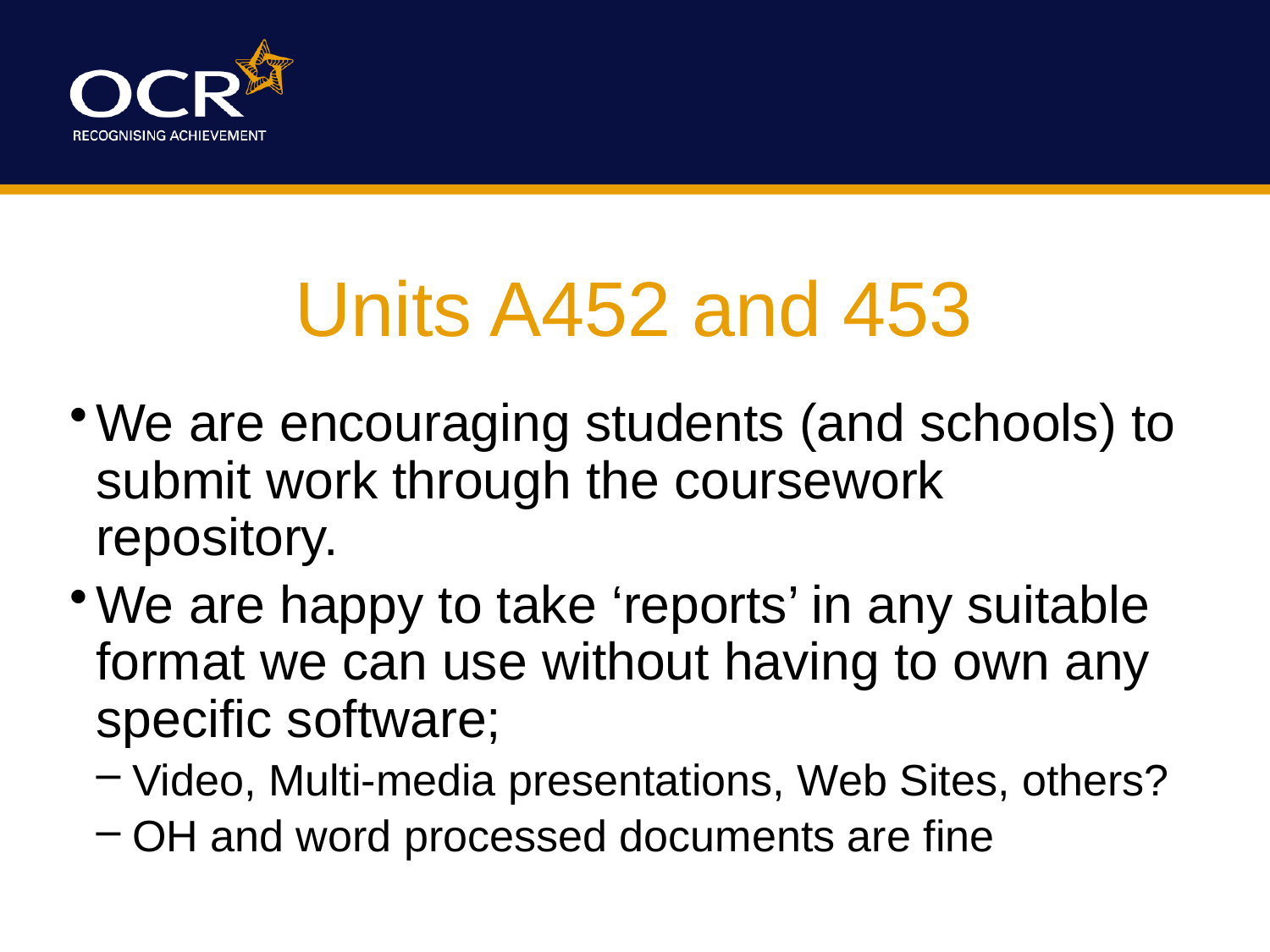

Units A452 and 453
We are encouraging students (and schools) to submit work through the coursework repository.
We are happy to take ‘reports’ in any suitable format we can use without having to own any specific software;
Video, Multi-media presentations, Web Sites, others?
OH and word processed documents are fine